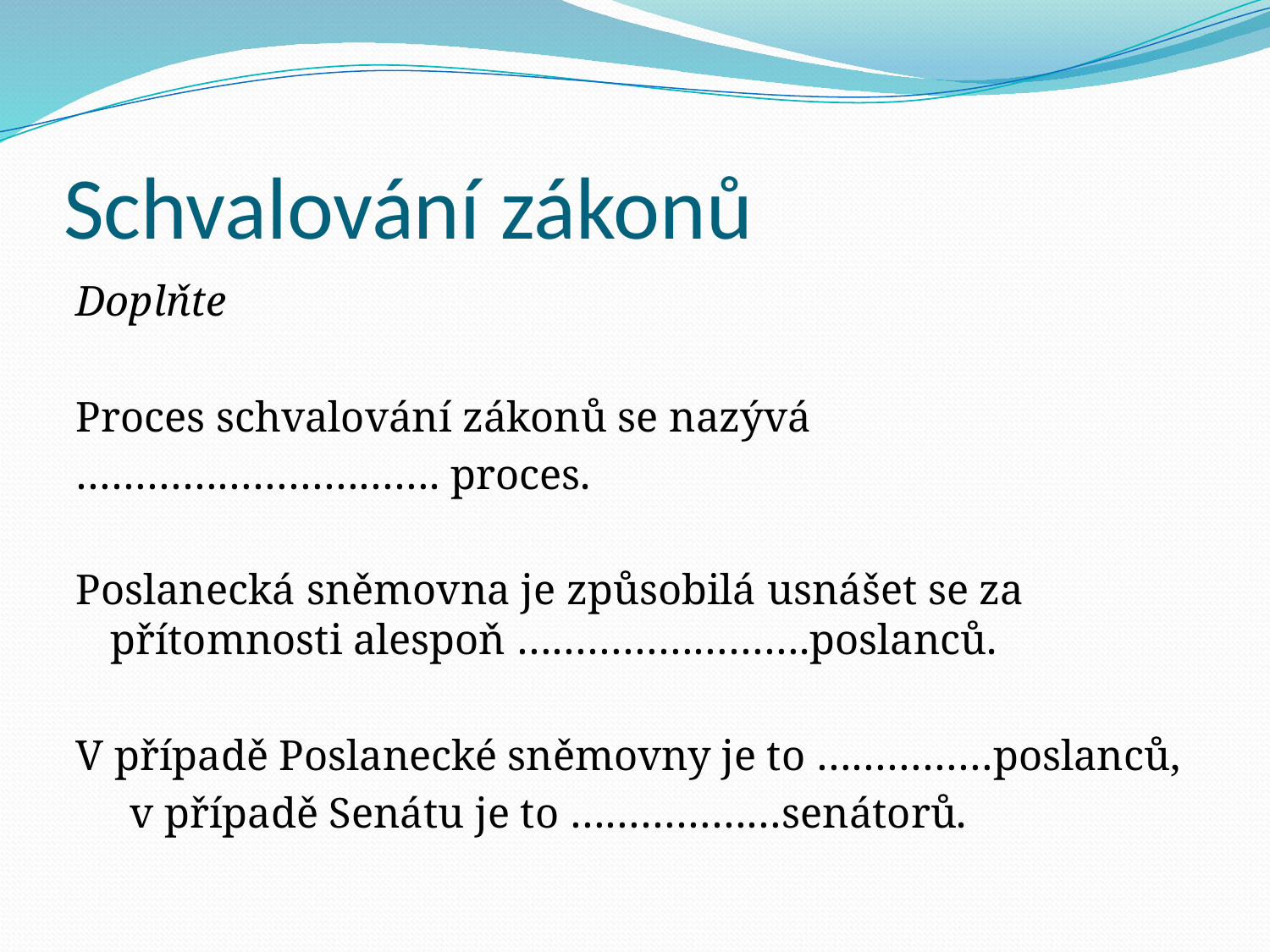

# Schvalování zákonů
Doplňte

Proces schvalování zákonů se nazývá
…………………………. proces.

Poslanecká sněmovna je způsobilá usnášet se za přítomnosti alespoň …………………….poslanců.

V případě Poslanecké sněmovny je to ……………poslanců,
     v případě Senátu je to ………………senátorů.